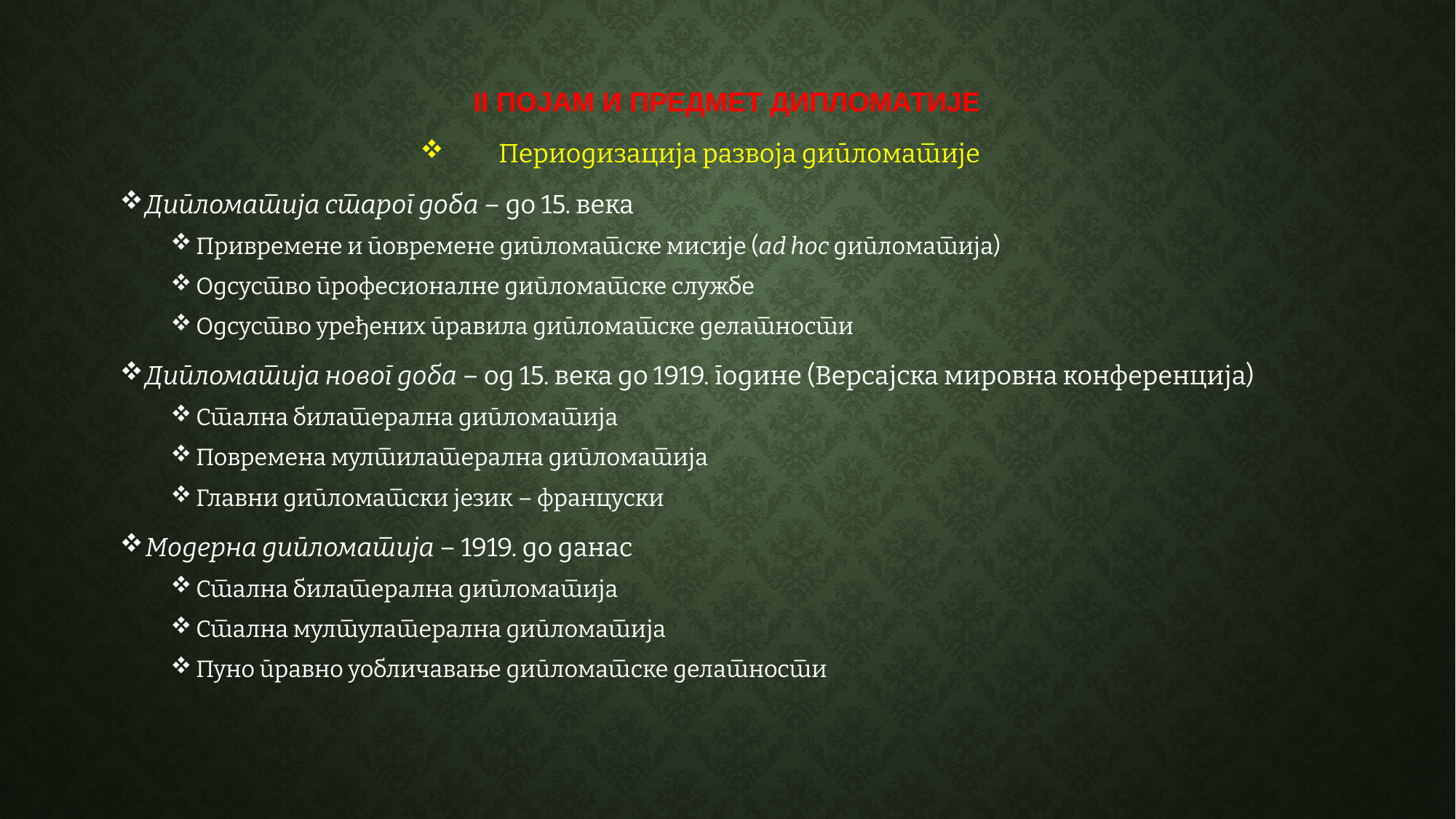

# II Појам и предмет дипломатије
Периодизација развоја дипломатије
Дипломатија старог доба – до 15. века
Привремене и повремене дипломатске мисије (ad hoc дипломатија)
Одсуство професионалне дипломатске службе
Одсуство уређених правила дипломатске делатности
Дипломатија новог доба – од 15. века до 1919. године (Версајска мировна конференција)
Стална билатерална дипломатија
Повремена мултилатерална дипломатија
Главни дипломатски језик – француски
Модерна дипломатија – 1919. до данас
Стална билатерална дипломатија
Стална мултулатерална дипломатија
Пуно правно уобличавање дипломатске делатности